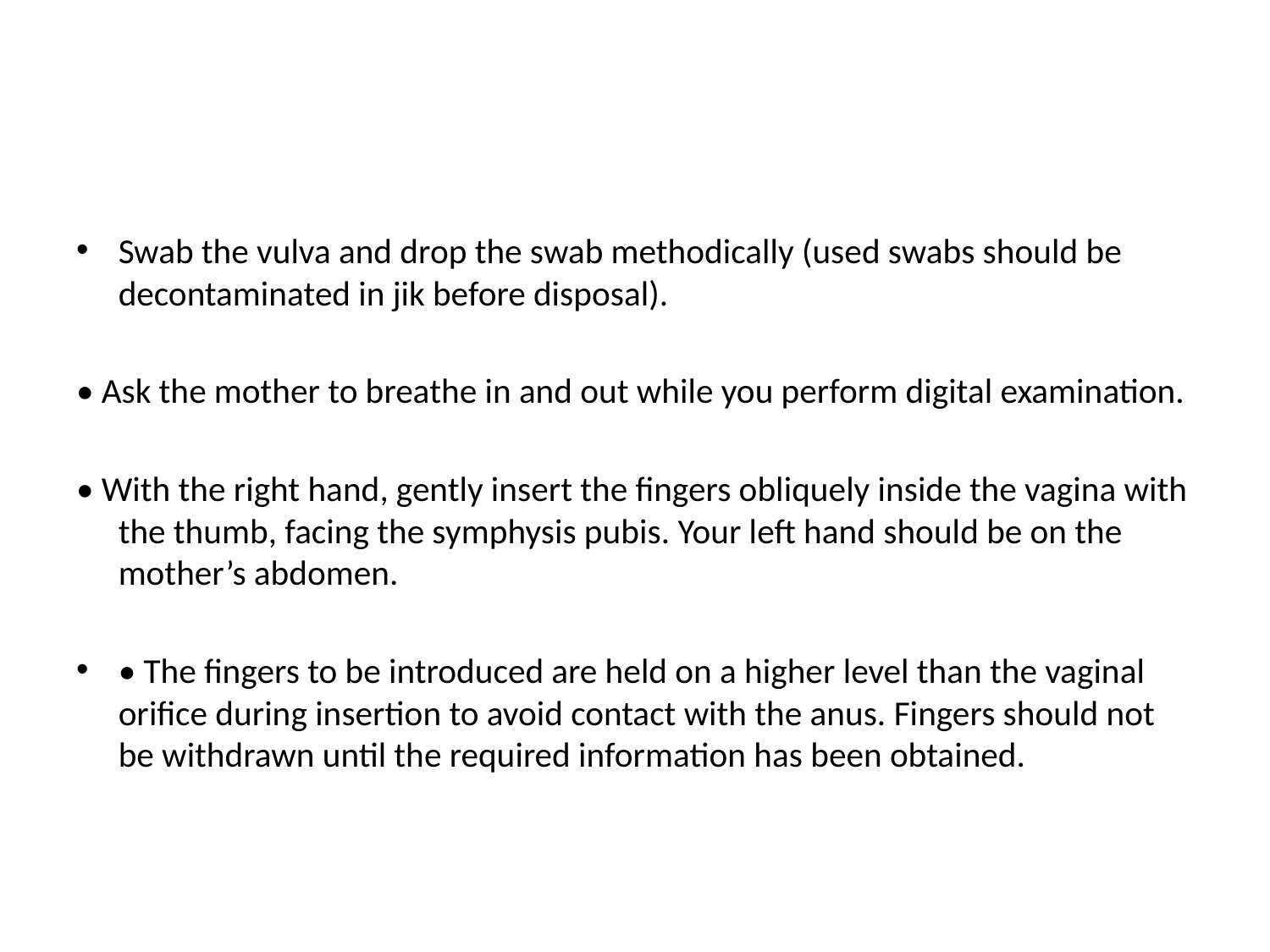

#
Swab the vulva and drop the swab methodically (used swabs should be decontaminated in jik before disposal).

• Ask the mother to breathe in and out while you perform digital examination.

• With the right hand, gently insert the fingers obliquely inside the vagina with the thumb, facing the symphysis pubis. Your left hand should be on the mother’s abdomen.

• The fingers to be introduced are held on a higher level than the vaginal orifice during insertion to avoid contact with the anus. Fingers should not be withdrawn until the required information has been obtained.